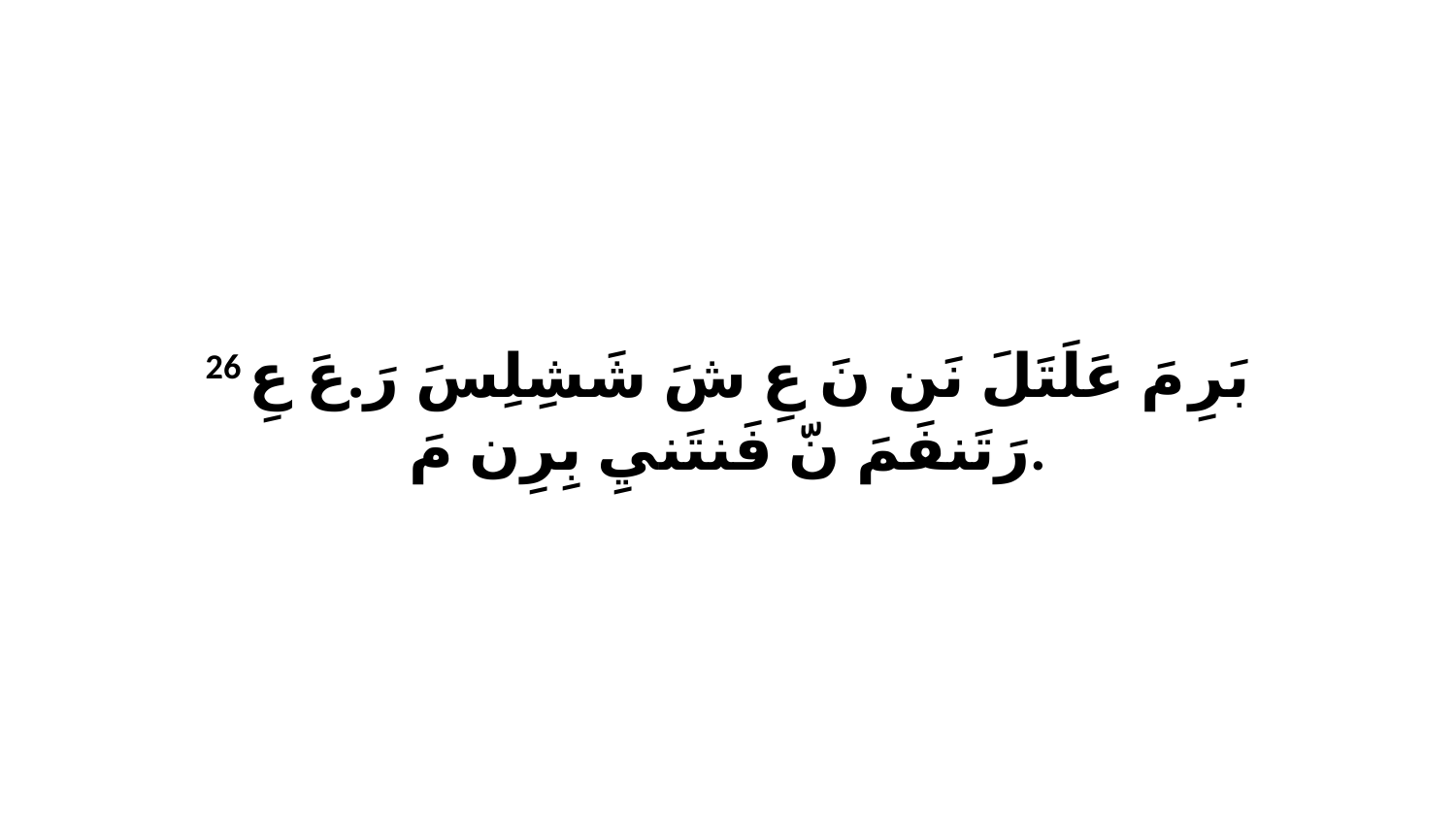

26 بَرِ مَ عَلَتَلَ نَن نَ عِ شَ شَشِلِسَ رَ.عَ عِ رَتَنفَمَ نّ فَنتَنيِ بِرِن مَ.